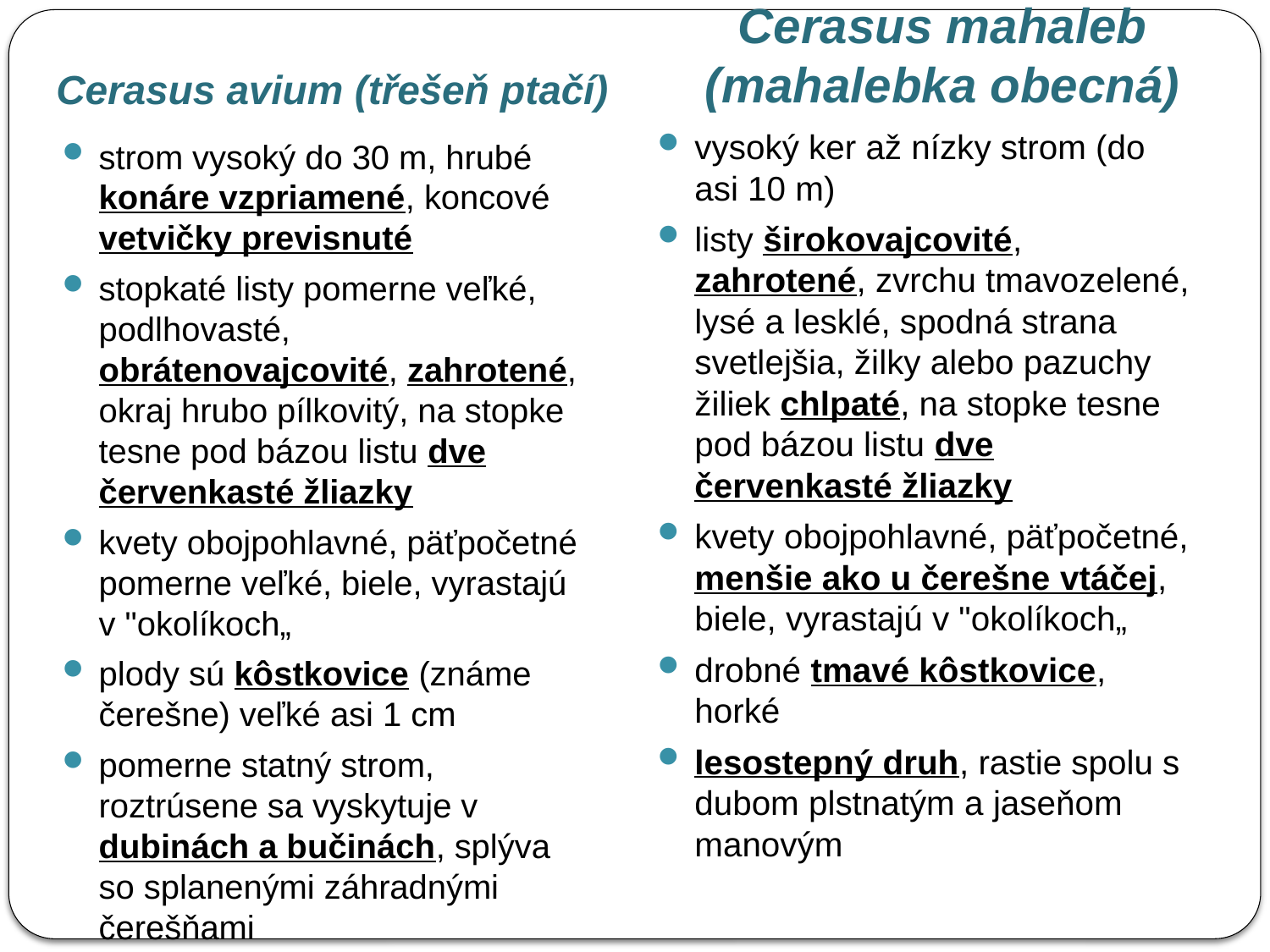

Cerasus avium (třešeň ptačí)
Cerasus mahaleb (mahalebka obecná)
vysoký ker až nízky strom (do asi 10 m)
listy širokovajcovité, zahrotené, zvrchu tmavozelené, lysé a lesklé, spodná strana svetlejšia, žilky alebo pazuchy žiliek chlpaté, na stopke tesne pod bázou listu dve červenkasté žliazky
kvety obojpohlavné, päťpočetné, menšie ako u čerešne vtáčej, biele, vyrastajú v "okolíkoch„
drobné tmavé kôstkovice, horké
lesostepný druh, rastie spolu s dubom plstnatým a jaseňom manovým
strom vysoký do 30 m, hrubé konáre vzpriamené, koncové vetvičky previsnuté
stopkaté listy pomerne veľké, podlhovasté, obrátenovajcovité, zahrotené, okraj hrubo pílkovitý, na stopke tesne pod bázou listu dve červenkasté žliazky
kvety obojpohlavné, päťpočetné pomerne veľké, biele, vyrastajú v "okolíkoch„
plody sú kôstkovice (známe čerešne) veľké asi 1 cm
pomerne statný strom, roztrúsene sa vyskytuje v dubinách a bučinách, splýva so splanenými záhradnými čerešňami